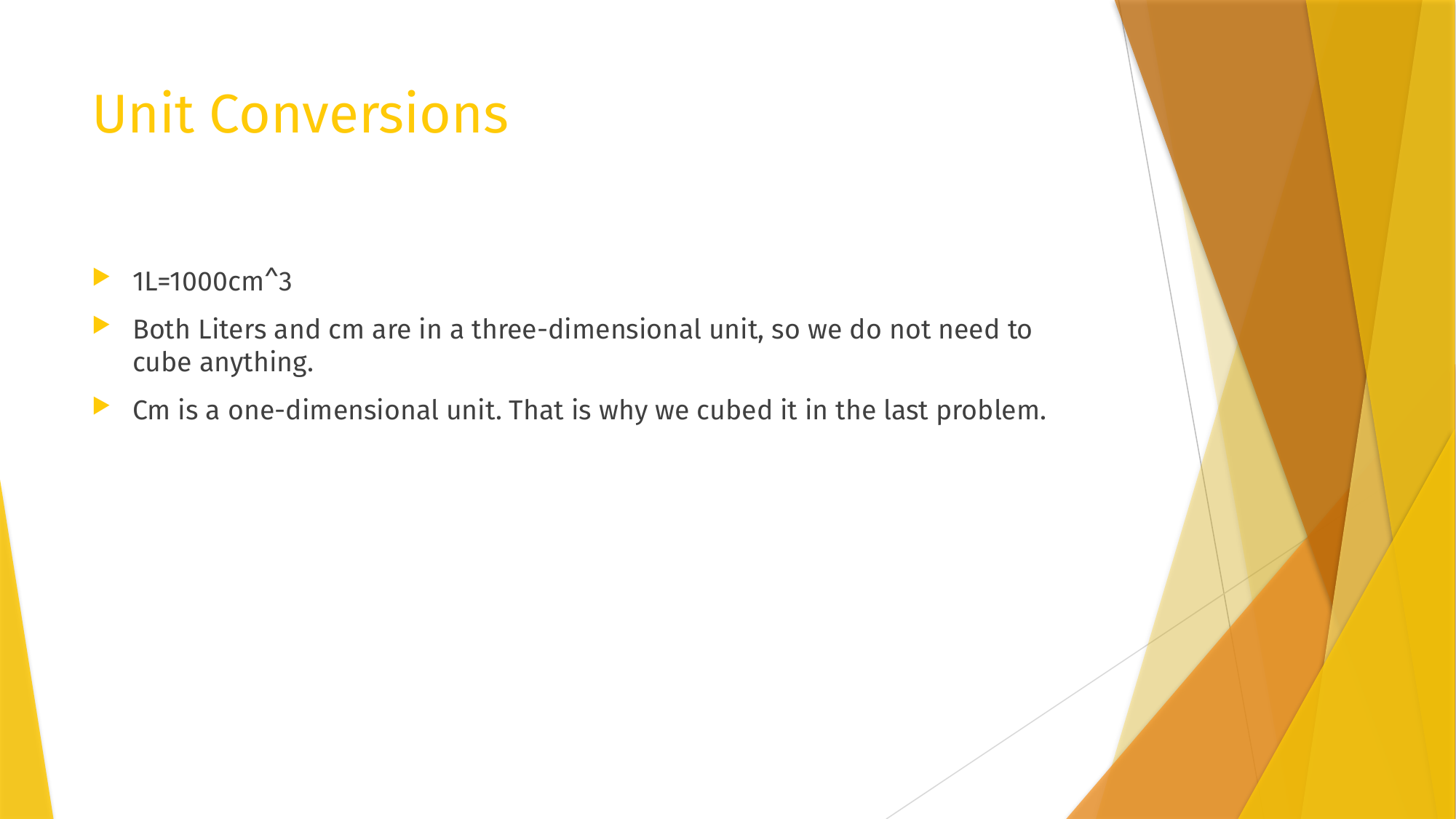

# Unit Conversions
1L=1000cm^3
Both Liters and cm are in a three-dimensional unit, so we do not need to cube anything.
Cm is a one-dimensional unit. That is why we cubed it in the last problem.